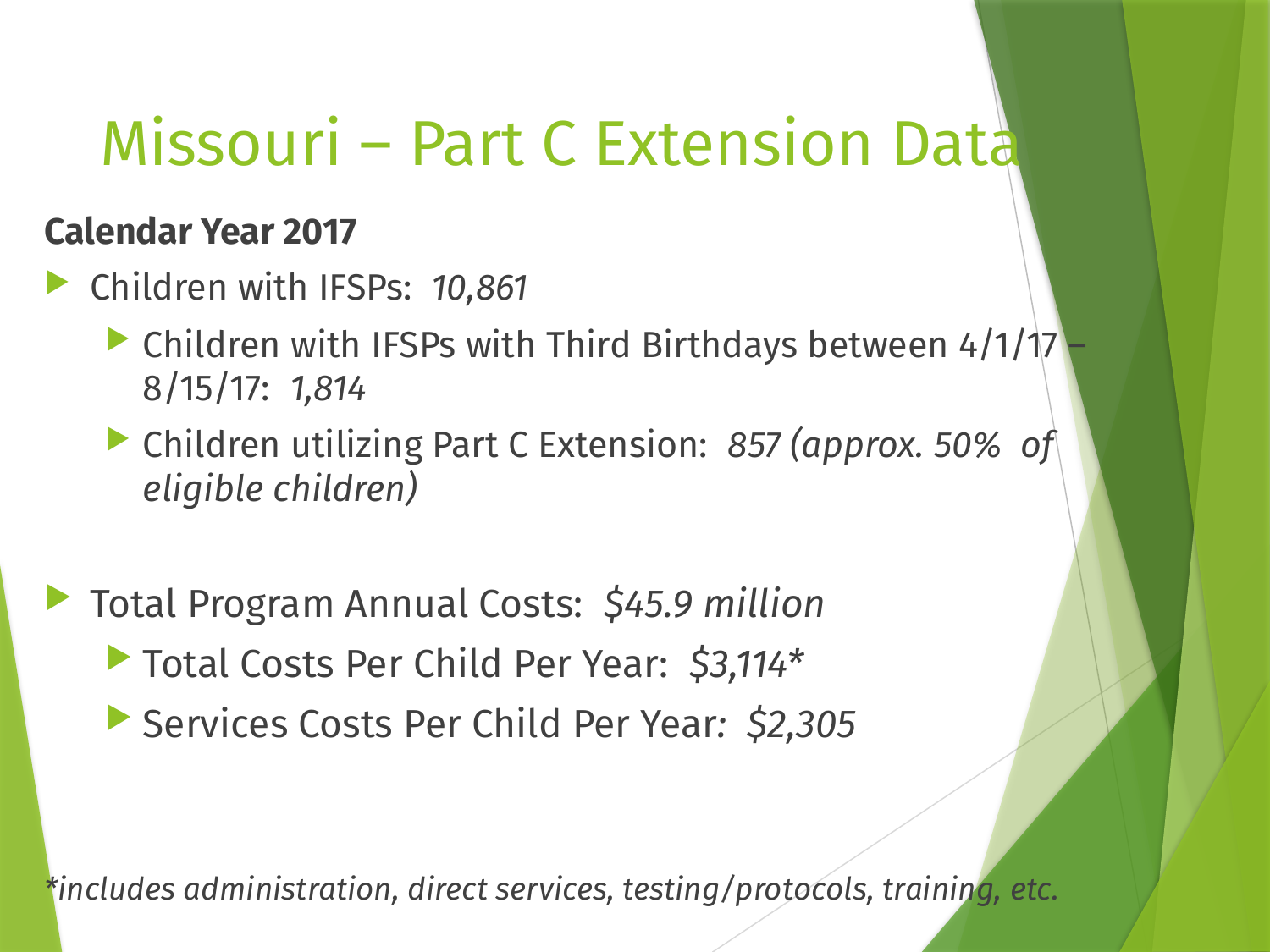

# Missouri – Part C Extension Data
Calendar Year 2017
Children with IFSPs:  10,861
Children with IFSPs with Third Birthdays between 4/1/17 – 8/15/17:  1,814
Children utilizing Part C Extension:  857 (approx. 50%  of eligible children)

Total Program Annual Costs:  $45.9 million
Total Costs Per Child Per Year:  $3,114*
Services Costs Per Child Per Year:  $2,305

*includes administration, direct services, testing/protocols, training, etc.